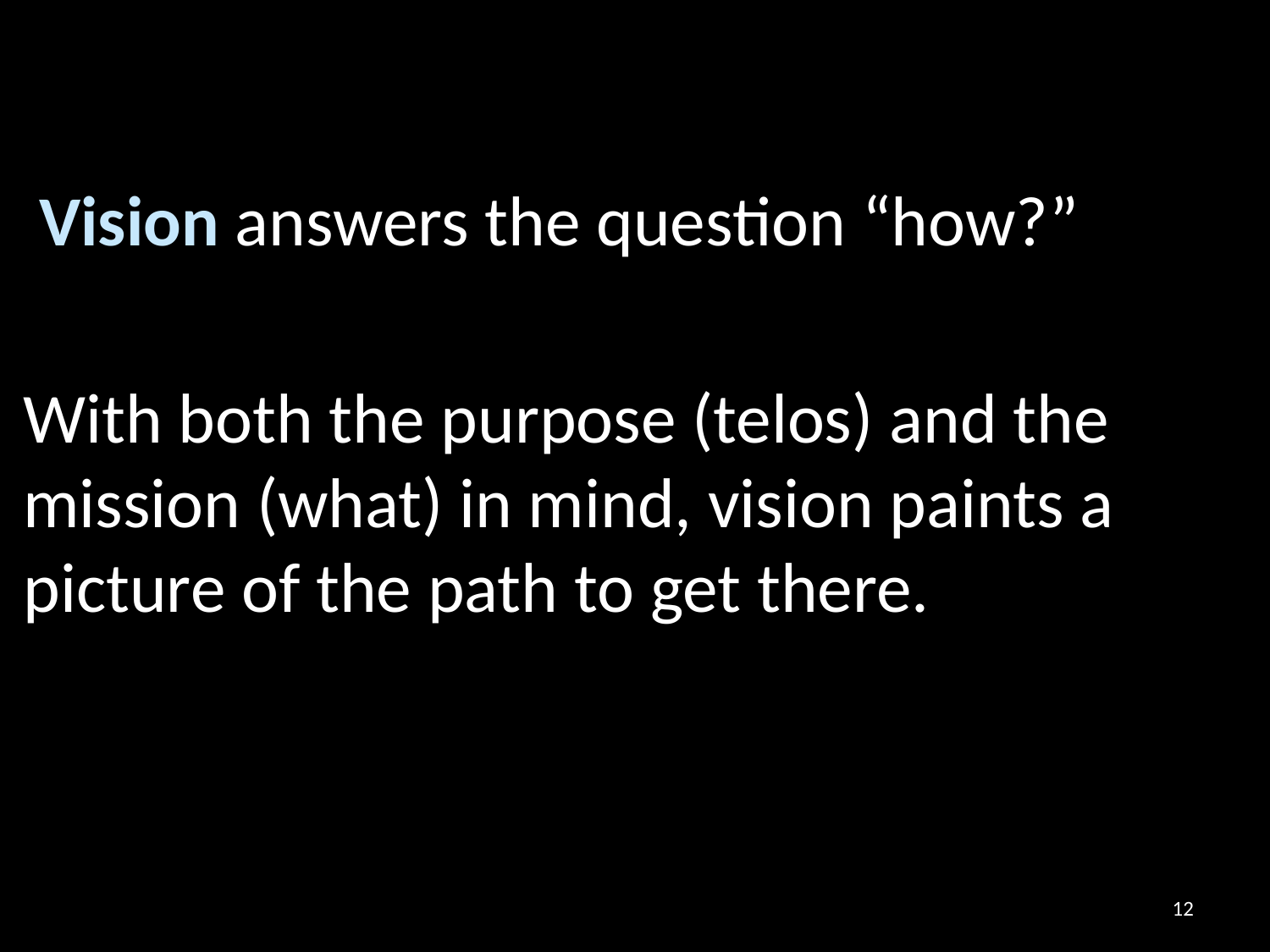

Vision answers the question “how?”

With both the purpose (telos) and the mission (what) in mind, vision paints a picture of the path to get there.
12